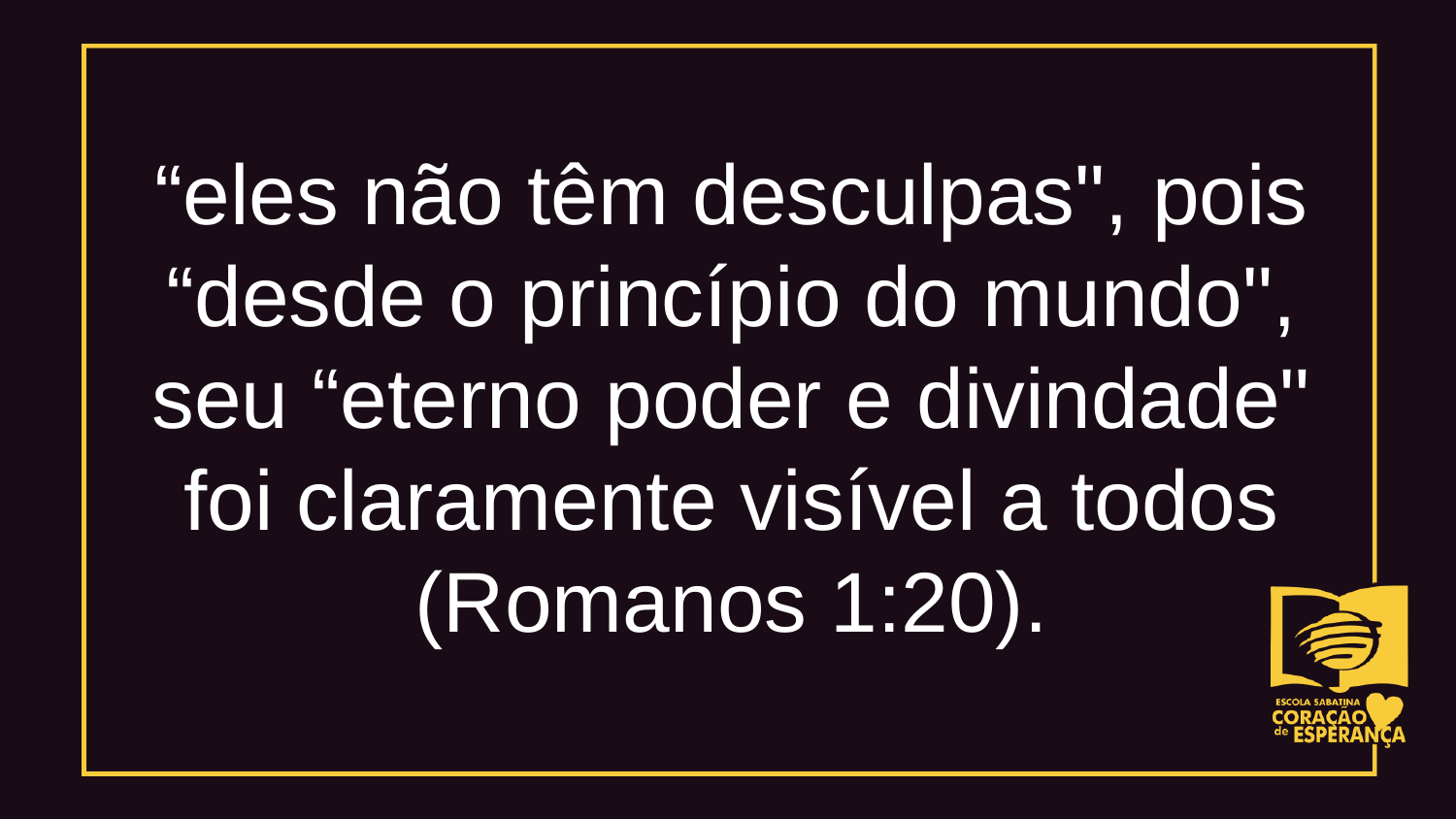

“eles não têm desculpas", pois “desde o princípio do mundo", seu “eterno poder e divindade" foi claramente visível a todos (Romanos 1:20).